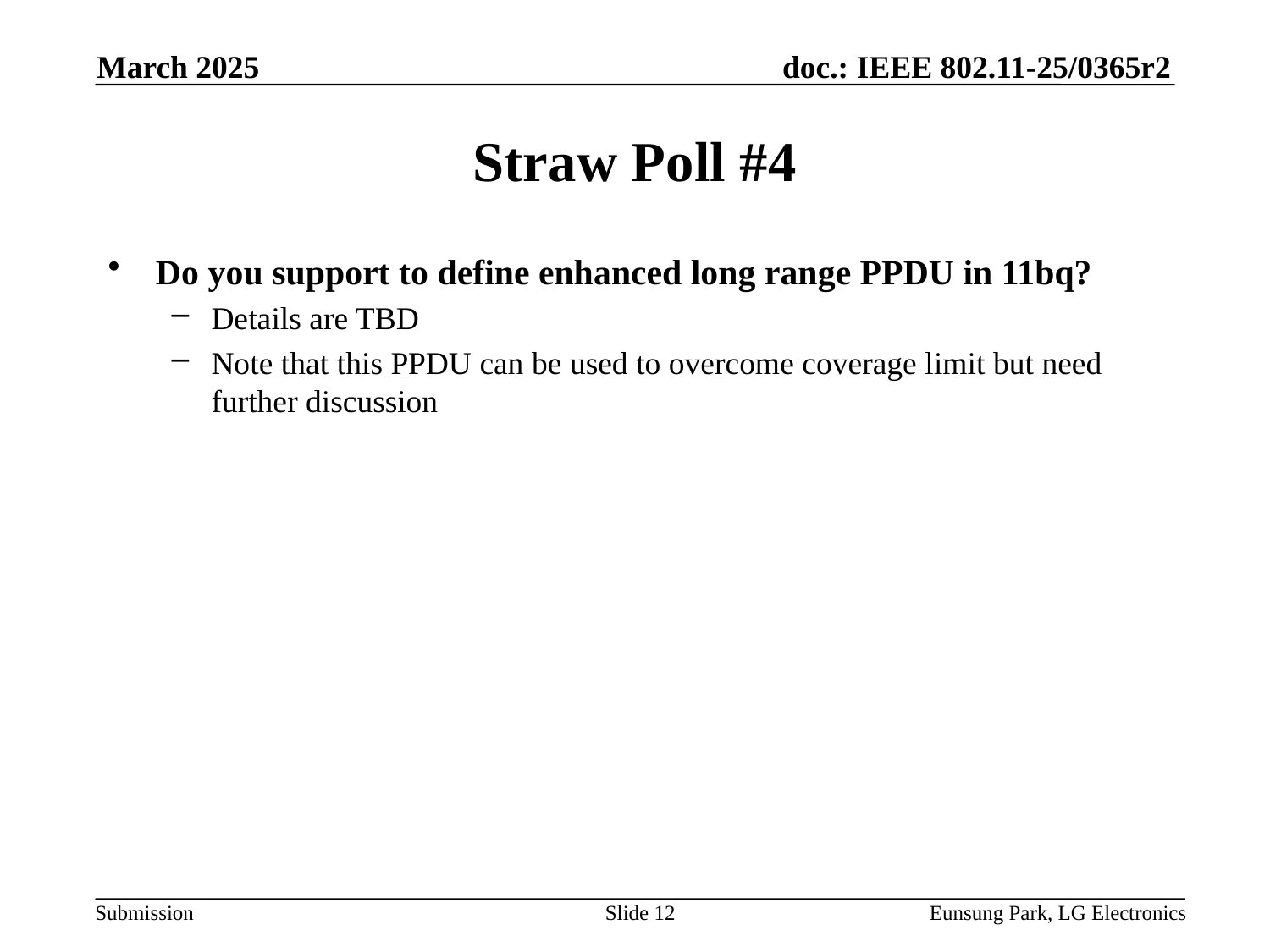

March 2025
# Straw Poll #4
Do you support to define enhanced long range PPDU in 11bq?
Details are TBD
Note that this PPDU can be used to overcome coverage limit but need further discussion
Slide 12
Eunsung Park, LG Electronics